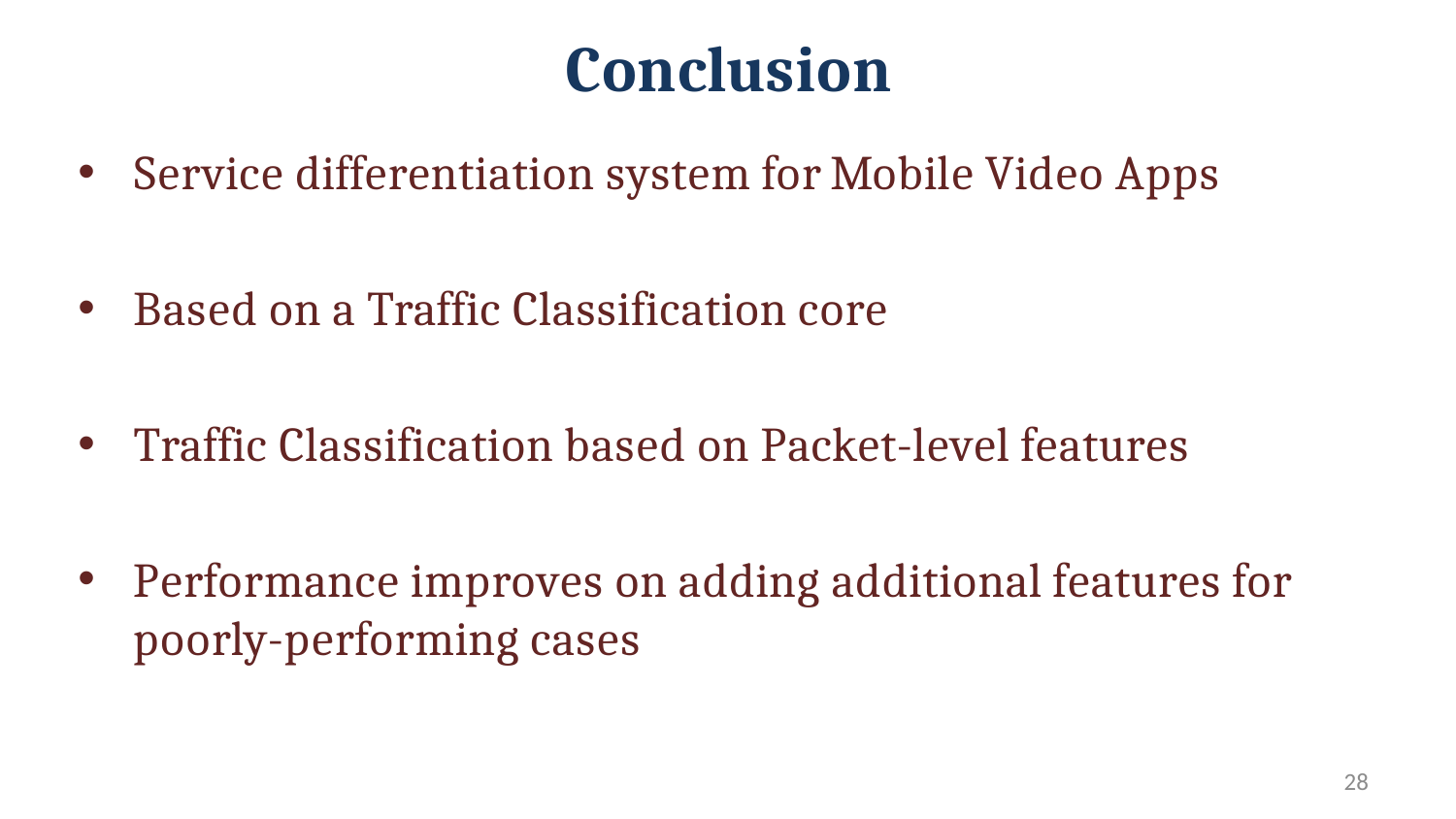

# Conclusion
Service differentiation system for Mobile Video Apps

Based on a Traffic Classification core

Traffic Classification based on Packet-level features

Performance improves on adding additional features for poorly-performing cases
28